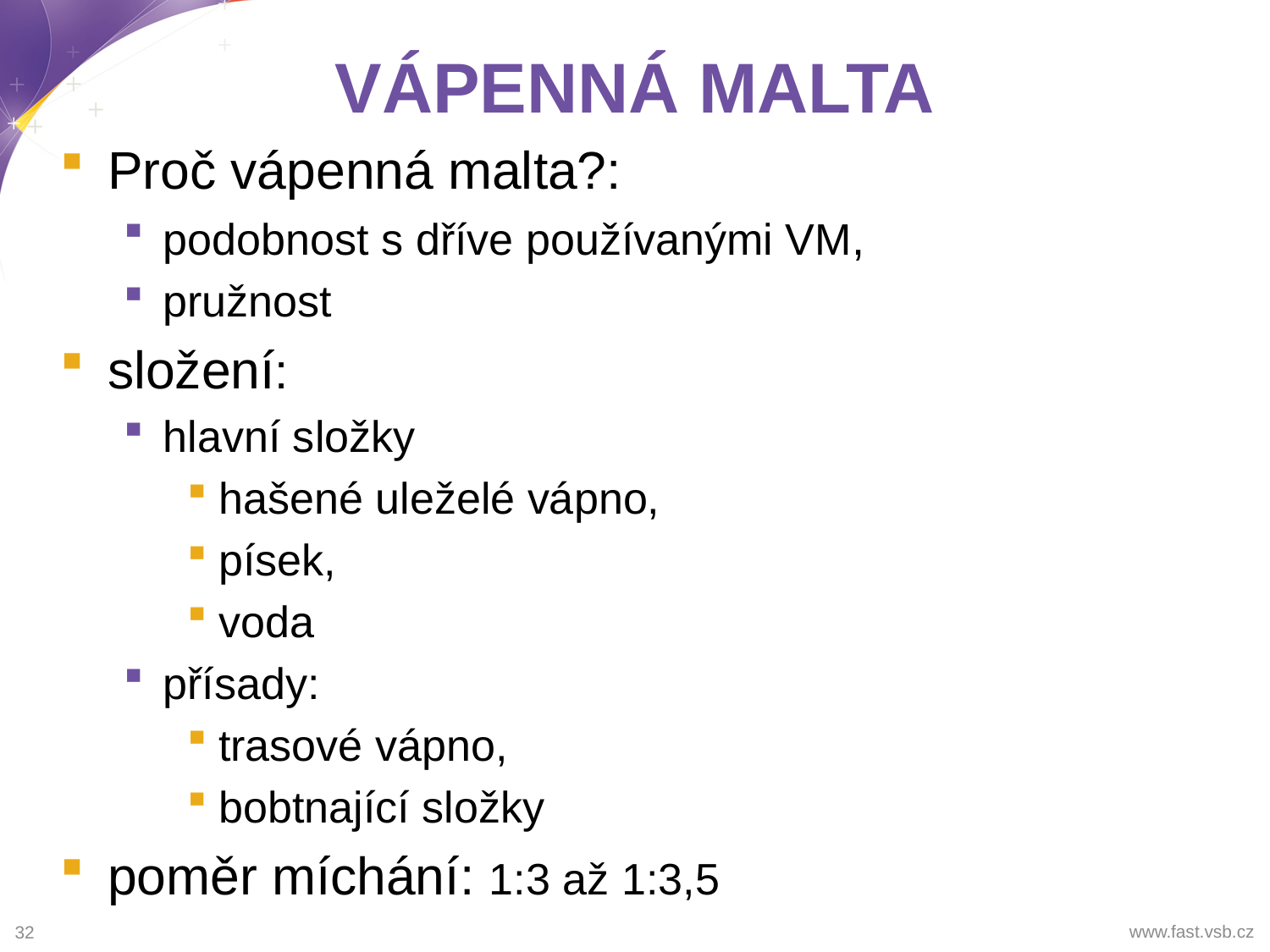

# VÁPENNÁ MALTA
Proč vápenná malta?:
podobnost s dříve používanými VM,
pružnost
složení:
hlavní složky
hašené uleželé vápno,
písek,
voda
přísady:
trasové vápno,
bobtnající složky
poměr míchání: 1:3 až 1:3,5
www.fast.vsb.cz
32